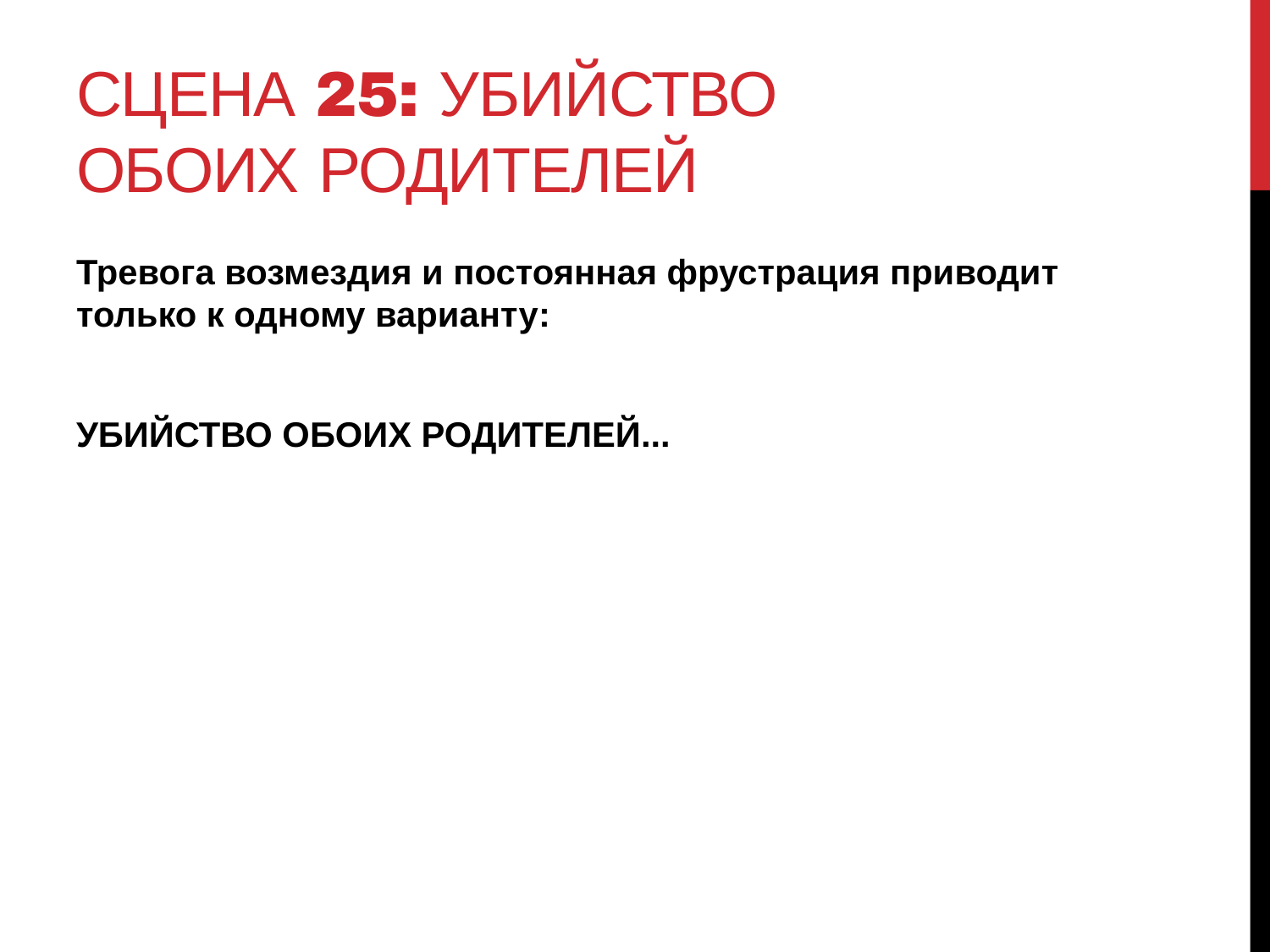

# Сцена 25: Убийство обоих родителей
Тревога возмездия и постоянная фрустрация приводит только к одному варианту:

УБИЙСТВО ОБОИХ РОДИТЕЛЕЙ...